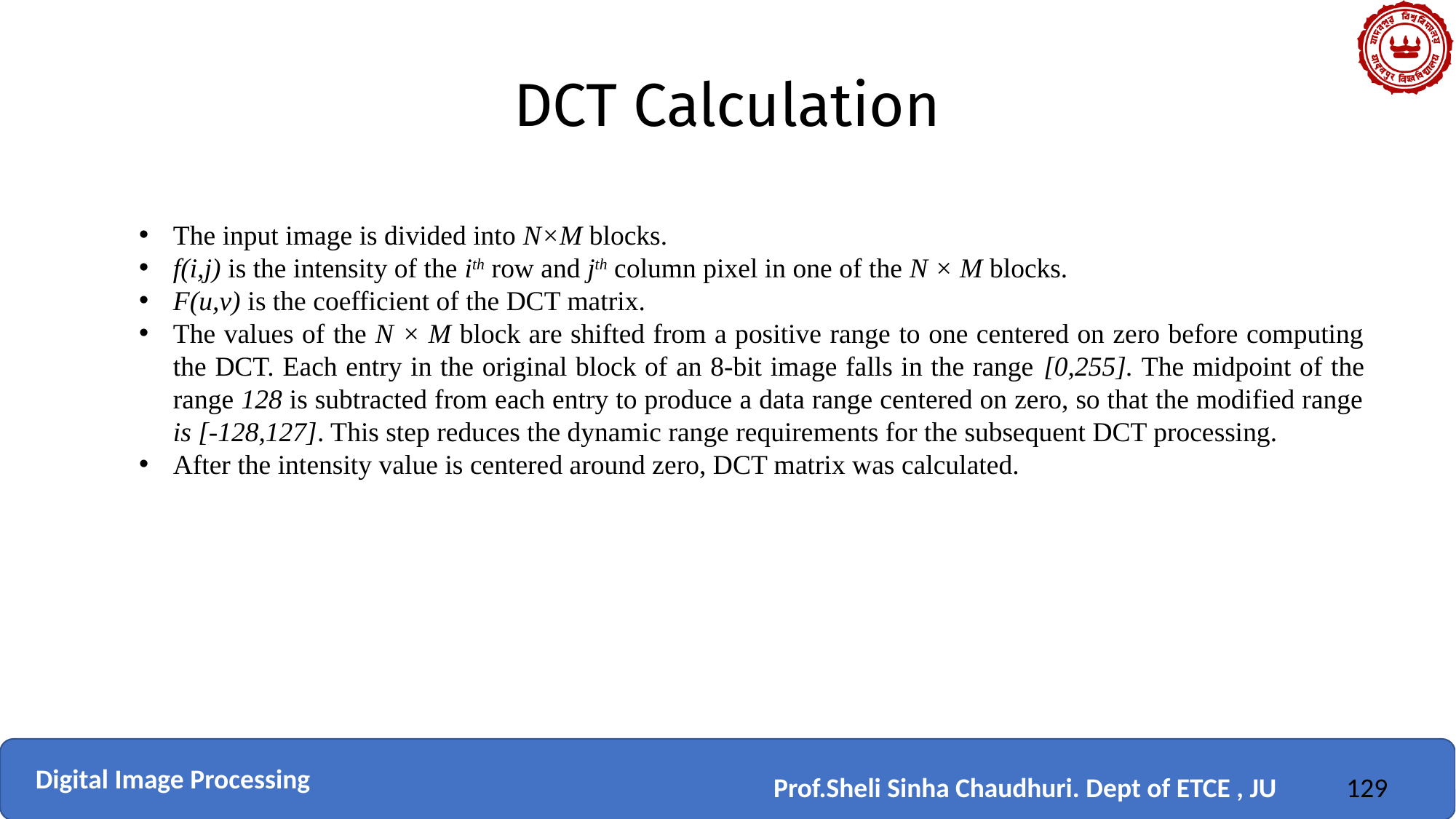

DCT Calculation
The input image is divided into N×M blocks.
f(i,j) is the intensity of the ith row and jth column pixel in one of the N × M blocks.
F(u,v) is the coefficient of the DCT matrix.
The values of the N × M block are shifted from a positive range to one centered on zero before computing the DCT. Each entry in the original block of an 8-bit image falls in the range [0,255]. The midpoint of the range 128 is subtracted from each entry to produce a data range centered on zero, so that the modified range is [-128,127]. This step reduces the dynamic range requirements for the subsequent DCT processing.
After the intensity value is centered around zero, DCT matrix was calculated.